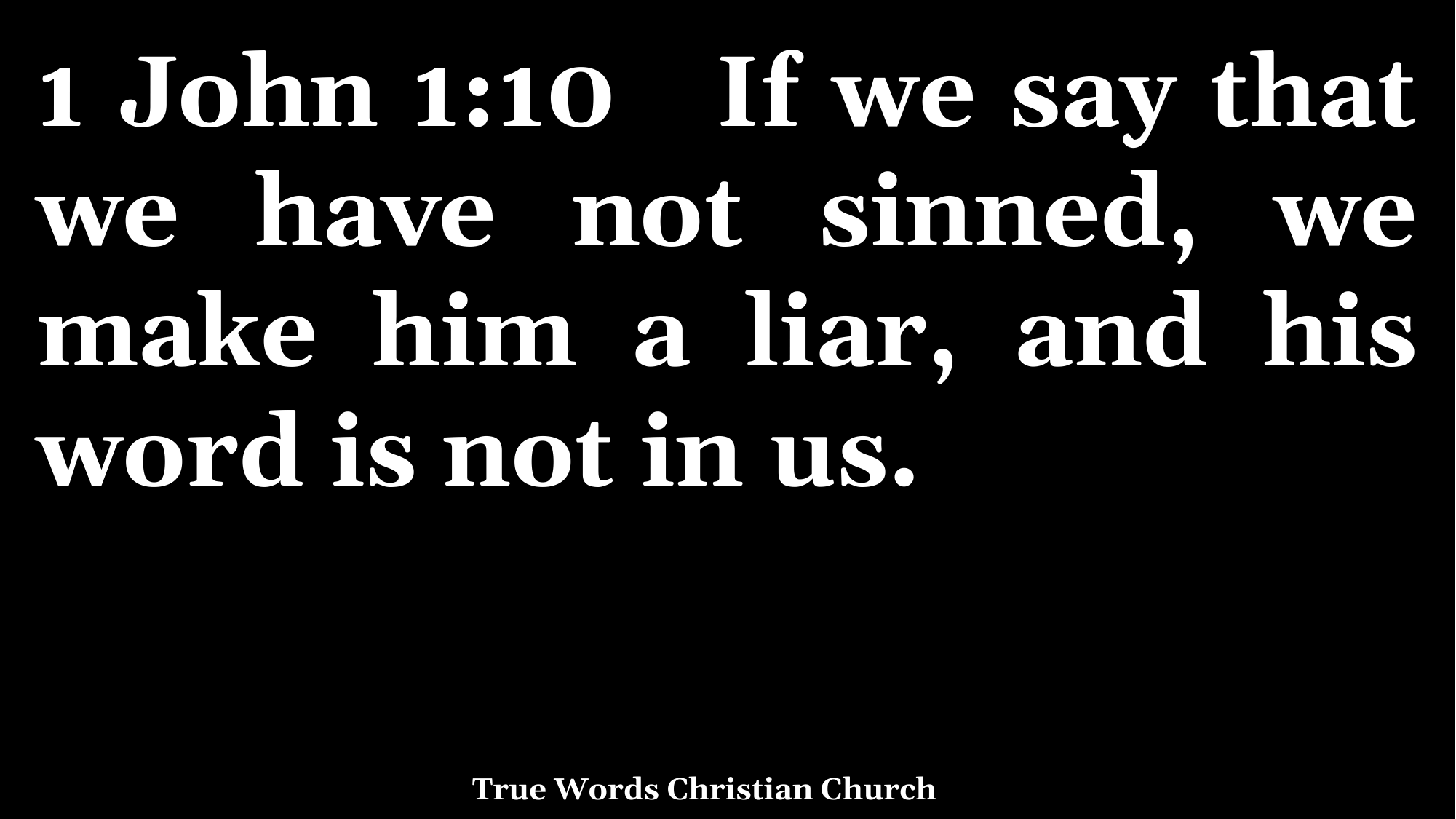

1 John 1:10   If we say that we have not sinned, we make him a liar, and his word is not in us.
True Words Christian Church